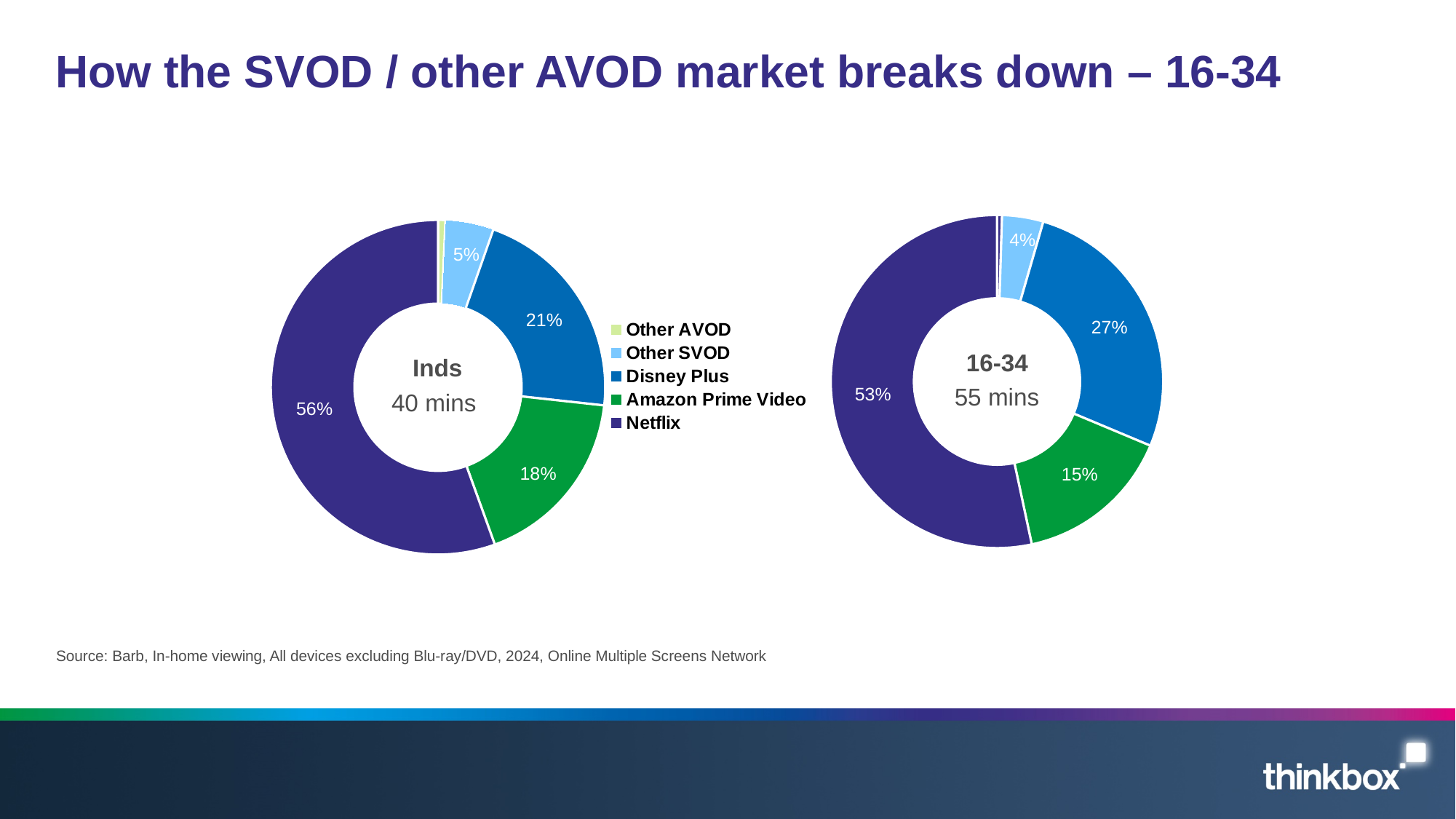

# How the SVOD / other AVOD market breaks down – 16-34

### Chart

| Category | Viewing time |
|---|---|
| Other AVOD | 0.26666666666666666 |
| Other SVOD | 2.2 |
| Disney Plus | 14.7 |
| Amazon Prime | 8.416666666666666 |
| Netflix | 29.266666666666666 |

### Chart

| Category | Viewing time |
|---|---|
| Other AVOD | 0.2833333333333333 |
| Other SVOD | 1.8666666666666667 |
| Disney Plus | 8.55 |
| Amazon Prime Video | 7.1000000000000005 |
| Netflix | 22.216666666666665 |
16-34
Inds
55 mins
40 mins
Source: Barb, In-home viewing, All devices excluding Blu-ray/DVD, 2024, Online Multiple Screens Network